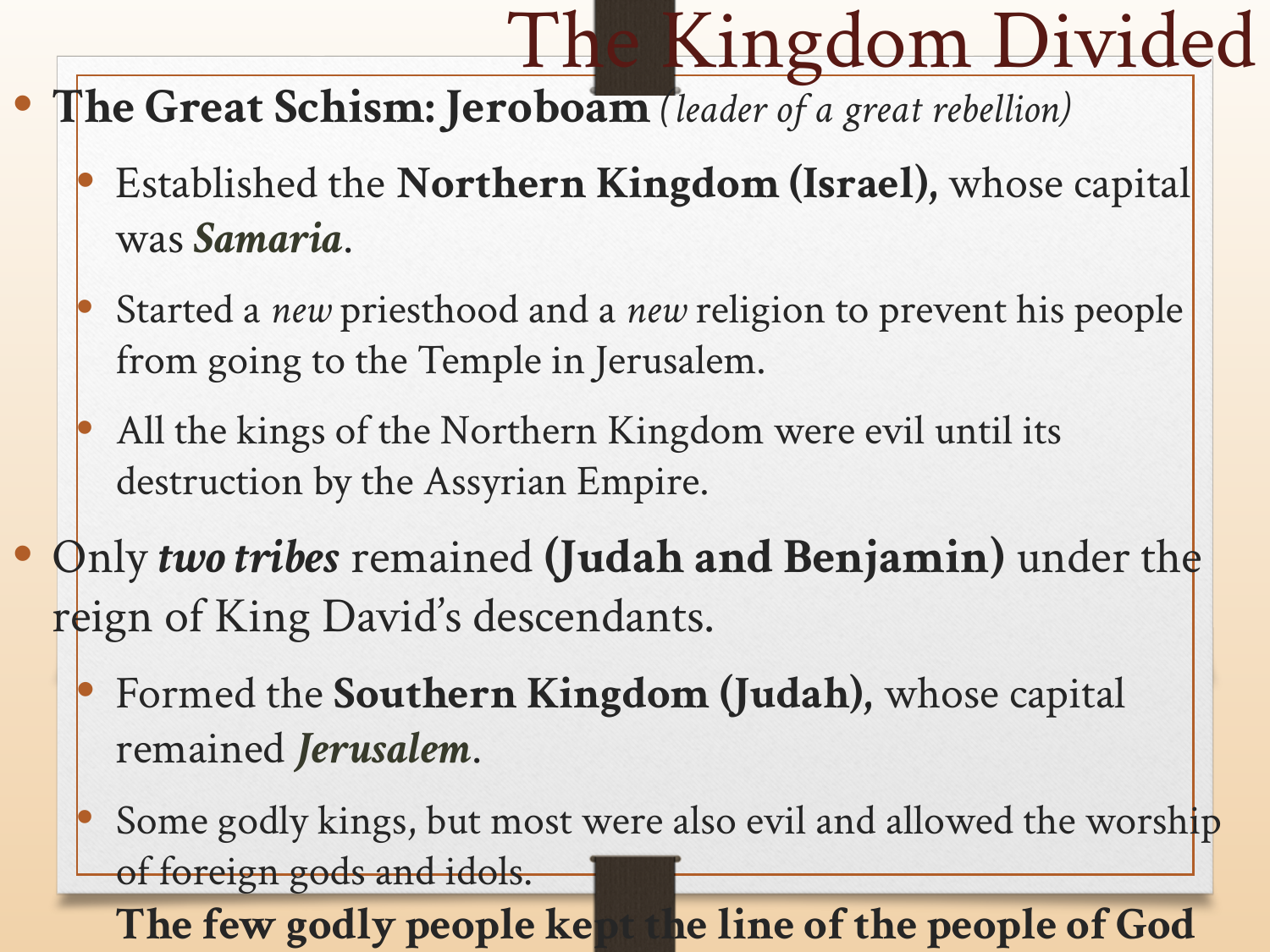

The Kingdom Divided
The Great Schism: Jeroboam (leader of a great rebellion)
Established the Northern Kingdom (Israel), whose capital was Samaria.
Started a new priesthood and a new religion to prevent his people from going to the Temple in Jerusalem.
All the kings of the Northern Kingdom were evil until its destruction by the Assyrian Empire.
Only two tribes remained (Judah and Benjamin) under the reign of King David’s descendants.
Formed the Southern Kingdom (Judah), whose capital remained Jerusalem.
Some godly kings, but most were also evil and allowed the worship of foreign gods and idols.
The few godly people kept the line of the people of God